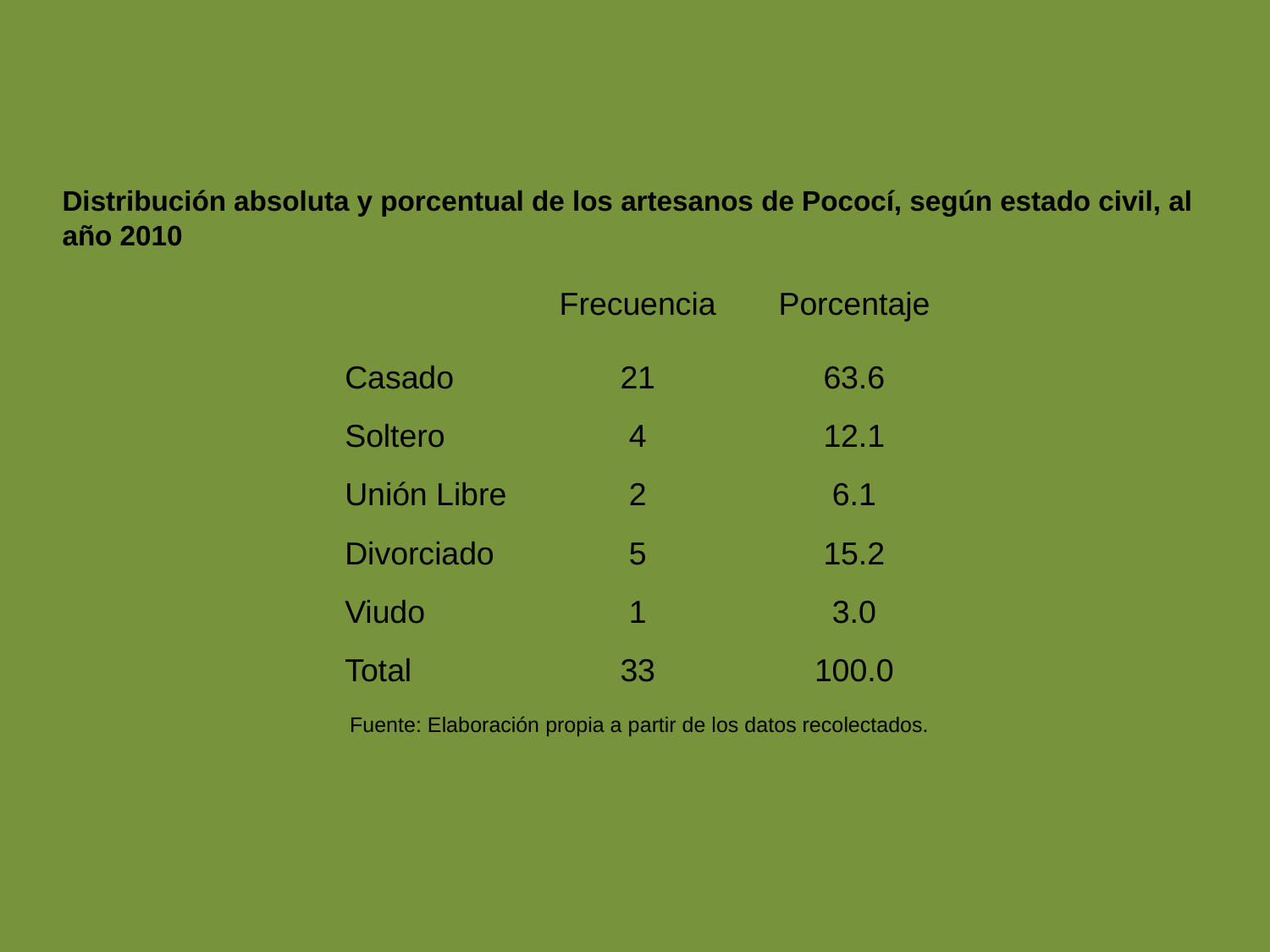

Distribución absoluta y porcentual de los artesanos de Pococí, según estado civil, al año 2010
|  |  | Frecuencia | Porcentaje |
| --- | --- | --- | --- |
|  | Casado | 21 | 63.6 |
|  | Soltero | 4 | 12.1 |
|  | Unión Libre | 2 | 6.1 |
|  | Divorciado | 5 | 15.2 |
|  | Viudo | 1 | 3.0 |
|  | Total | 33 | 100.0 |
Fuente: Elaboración propia a partir de los datos recolectados.